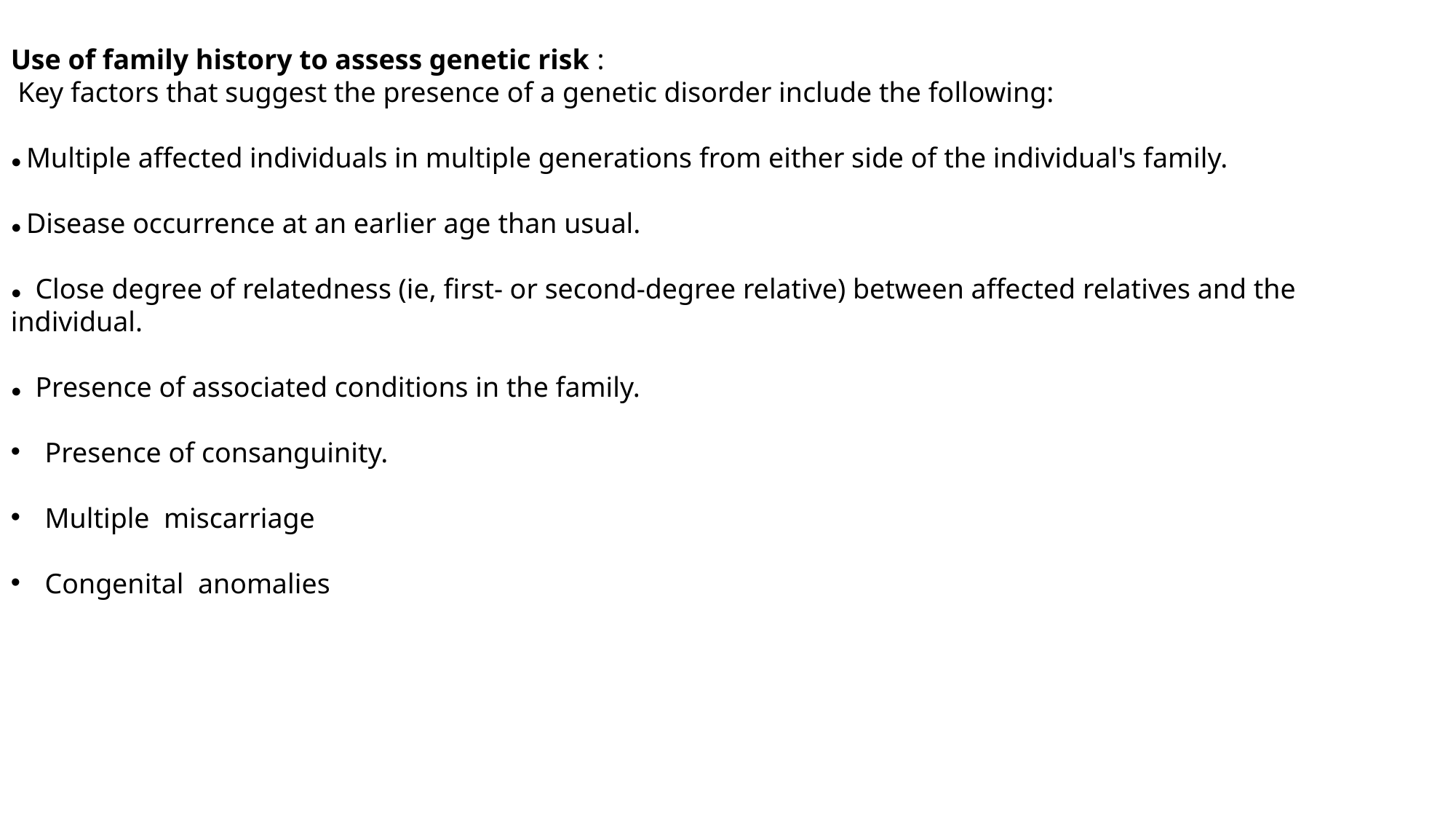

Use of family history to assess genetic risk :
 Key factors that suggest the presence of a genetic disorder include the following:

● Multiple affected individuals in multiple generations from either side of the individual's family.

● Disease occurrence at an earlier age than usual.

●   Close degree of relatedness (ie, first- or second-degree relative) between affected relatives and the individual.

●   Presence of associated conditions in the family.

Presence of consanguinity.

Multiple  miscarriage

Congenital  anomalies

# FAMILY HISTORY & PEDIGREE IN THE EVALUATION OF POSSIBLE GENETIC DISORDERS